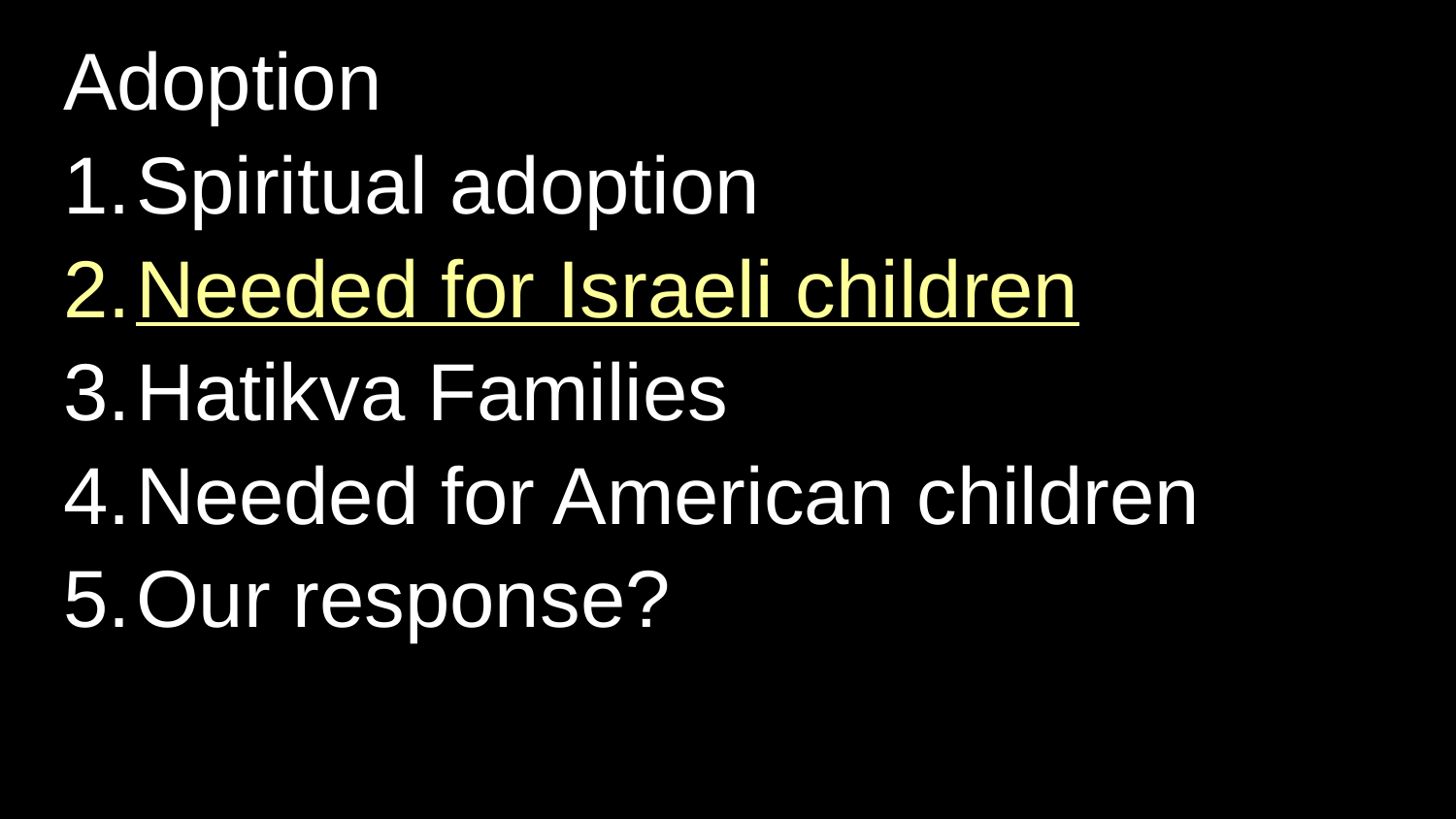

Adoption
Spiritual adoption
Needed for Israeli children
Hatikva Families
Needed for American children
Our response?